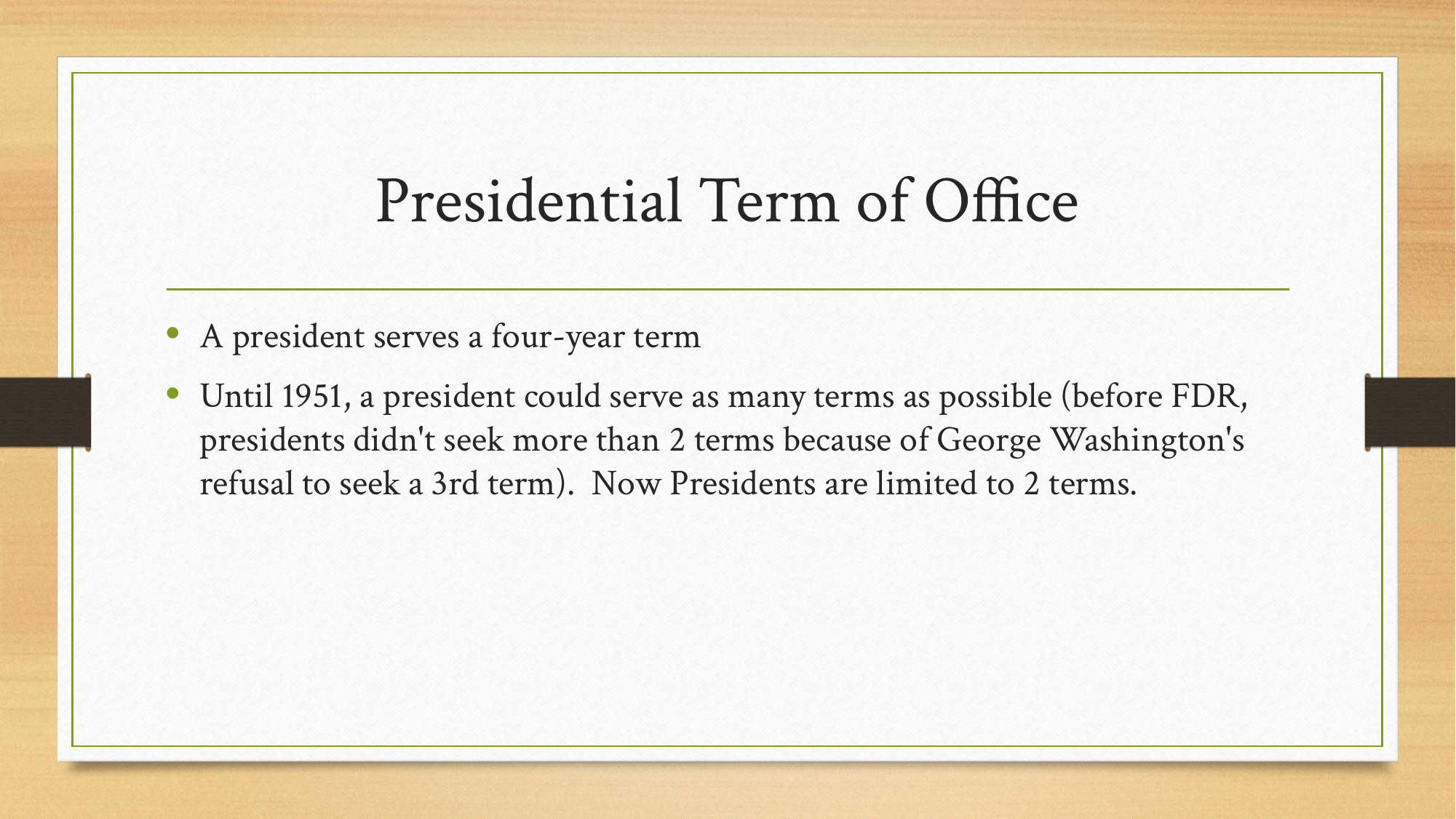

# Presidential Term of Office
A president serves a four-year term
Until 1951, a president could serve as many terms as possible (before FDR, presidents didn't seek more than 2 terms because of George Washington's refusal to seek a 3rd term).  Now Presidents are limited to 2 terms.